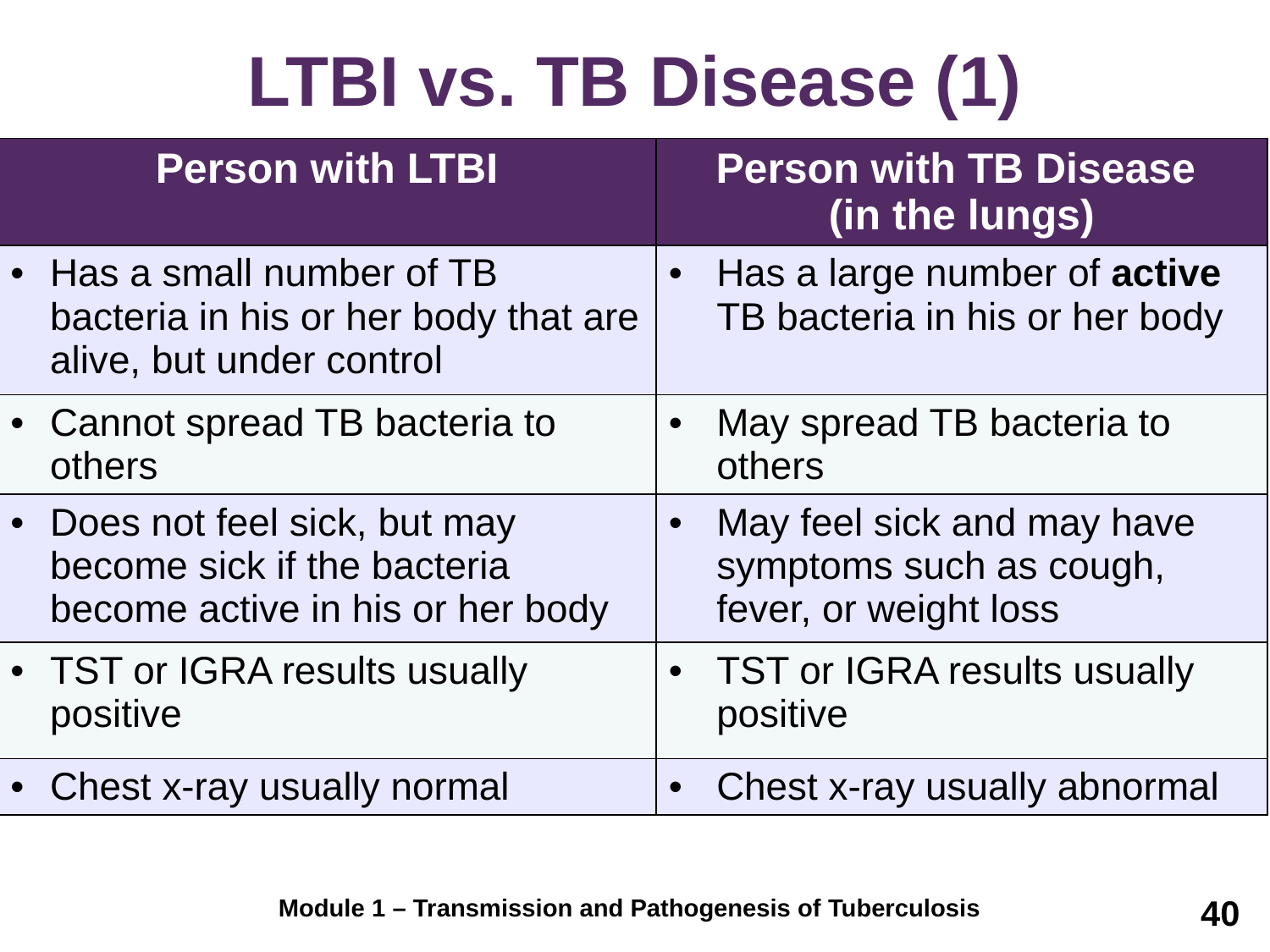

# LTBI vs. TB Disease (1)
| Person with LTBI | Person with TB Disease (in the lungs) |
| --- | --- |
| Has a small number of TB bacteria in his or her body that are alive, but under control | Has a large number of active TB bacteria in his or her body |
| Cannot spread TB bacteria to others | May spread TB bacteria to others |
| Does not feel sick, but may become sick if the bacteria become active in his or her body | May feel sick and may have symptoms such as cough, fever, or weight loss |
| TST or IGRA results usually positive | TST or IGRA results usually positive |
| Chest x-ray usually normal | Chest x-ray usually abnormal |
40
Module 1 – Transmission and Pathogenesis of Tuberculosis